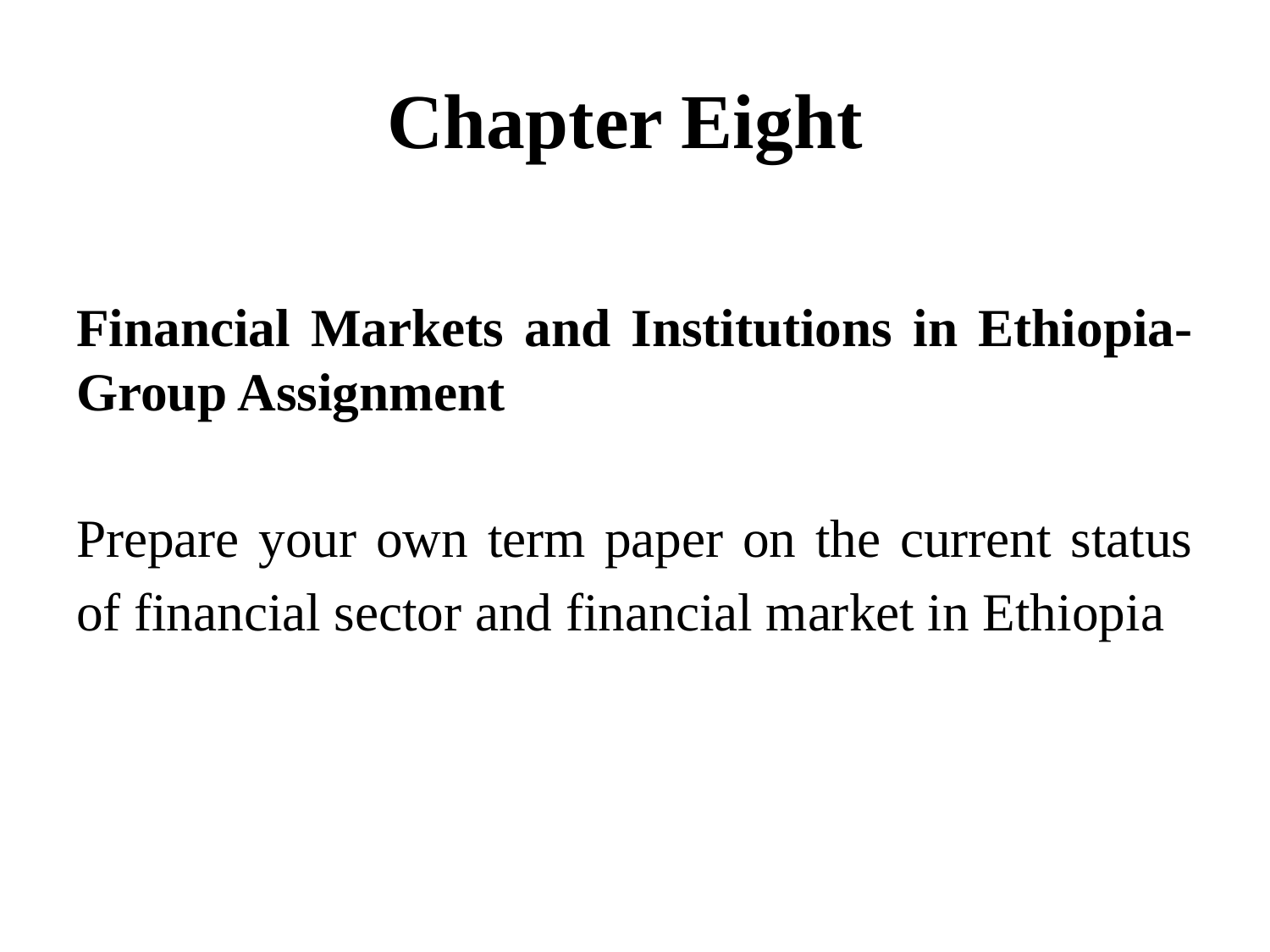

# Chapter Eight

Financial Markets and Institutions in Ethiopia-Group Assignment

Prepare your own term paper on the current status of financial sector and financial market in Ethiopia